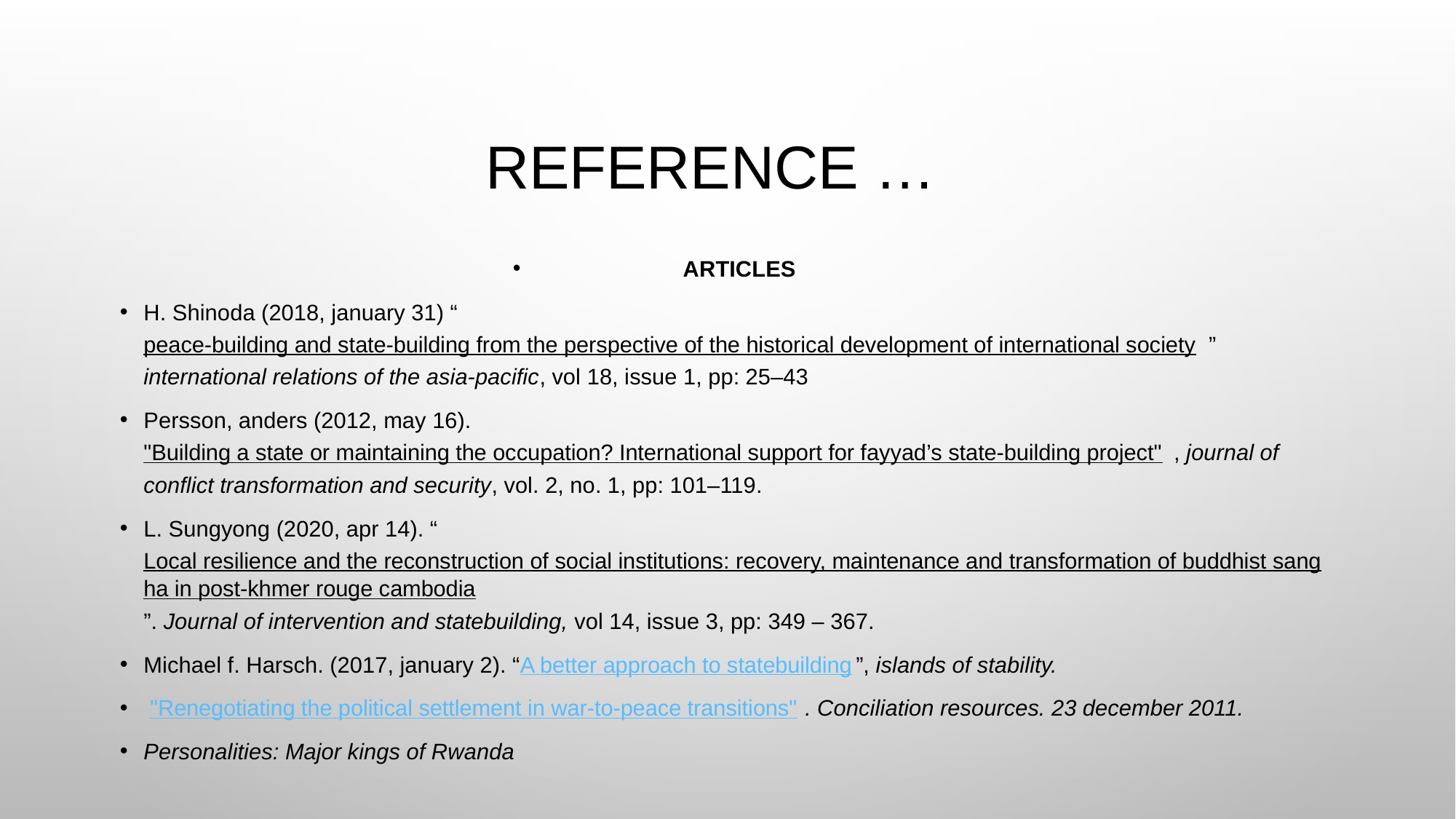

# Reference …
ARTICLES
H. Shinoda (2018, january 31) “peace-building and state-building from the perspective of the historical development of international society” international relations of the asia-pacific, vol 18, issue 1, pp: 25–43
Persson, anders (2012, may 16). "Building a state or maintaining the occupation? International support for fayyad’s state-building project", journal of conflict transformation and security, vol. 2, no. 1, pp: 101–119.
L. Sungyong (2020, apr 14). “Local resilience and the reconstruction of social institutions: recovery, maintenance and transformation of buddhist sangha in post-khmer rouge cambodia”. Journal of intervention and statebuilding, vol 14, issue 3, pp: 349 – 367.
Michael f. Harsch. (2017, january 2). “A better approach to statebuilding”, islands of stability.
 "Renegotiating the political settlement in war-to-peace transitions". Conciliation resources. 23 december 2011.
Personalities: Major kings of Rwanda